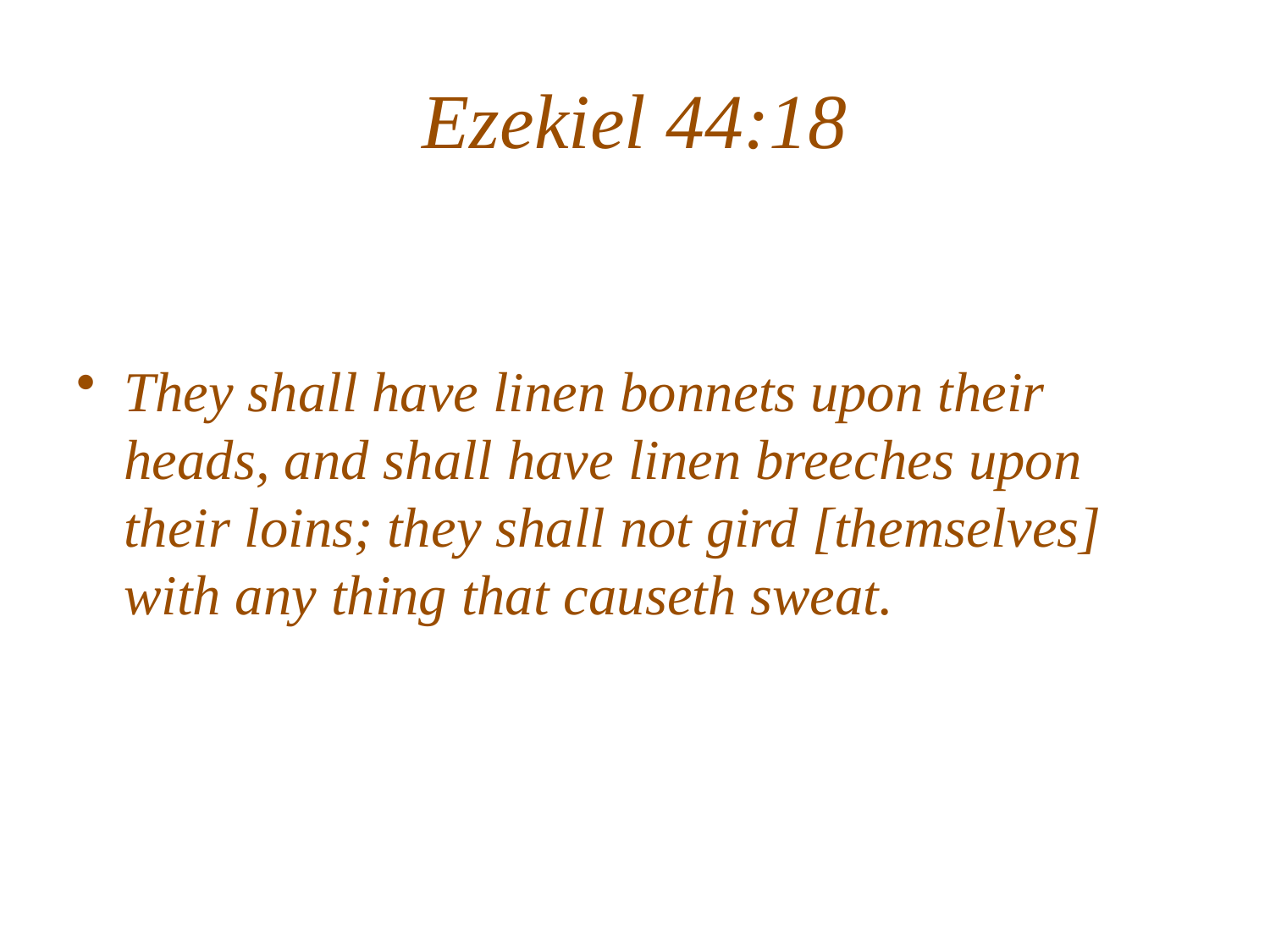

# Ezekiel 44:18
They shall have linen bonnets upon their heads, and shall have linen breeches upon their loins; they shall not gird [themselves] with any thing that causeth sweat.